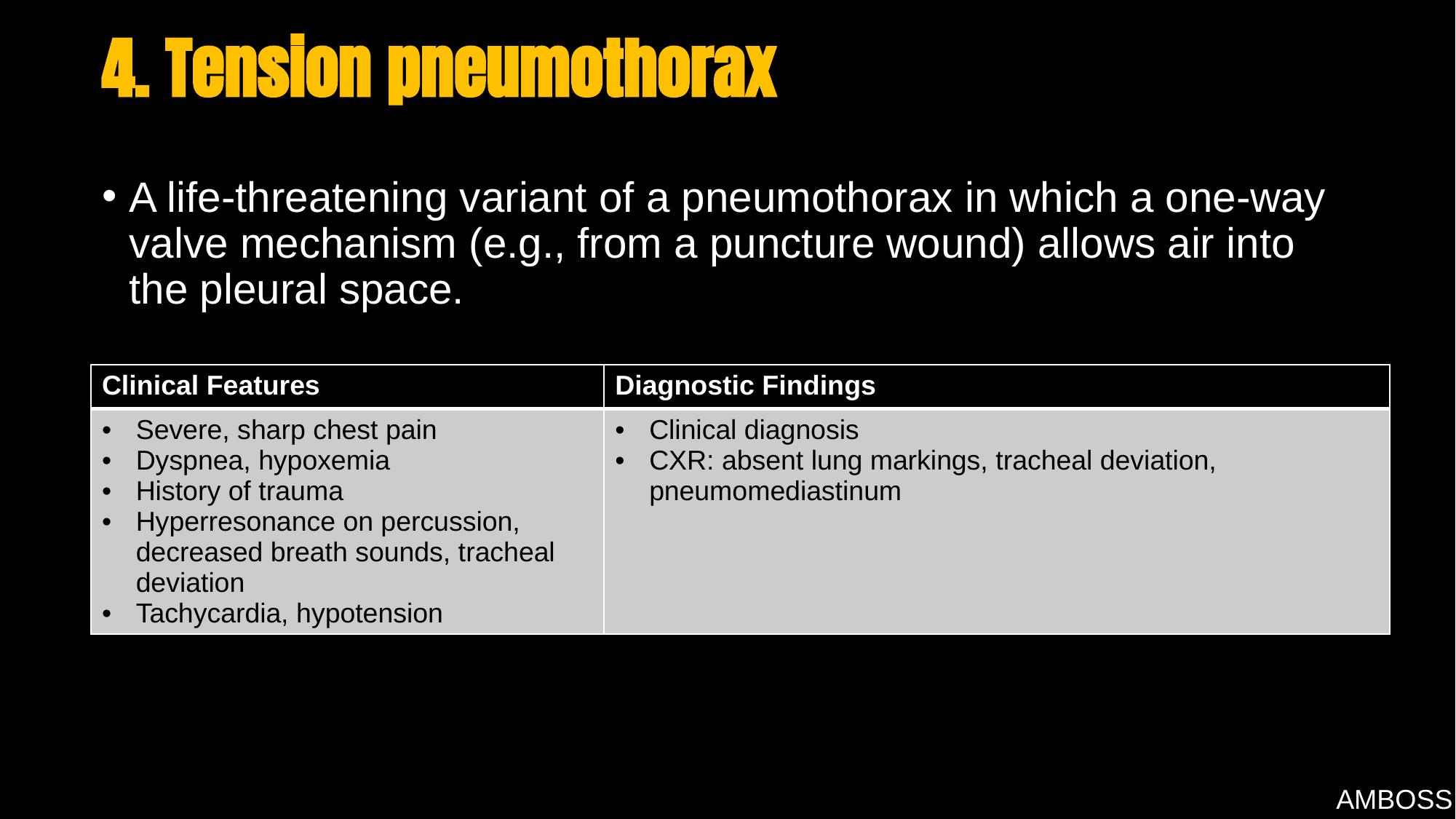

# 4. Tension pneumothorax
A life-threatening variant of a pneumothorax in which a one-way valve mechanism (e.g., from a puncture wound) allows air into the pleural space.

| Clinical Features | Diagnostic Findings |
| --- | --- |
| Severe, sharp chest pain Dyspnea, hypoxemia History of trauma Hyperresonance on percussion, decreased breath sounds, tracheal deviation Tachycardia, hypotension | Clinical diagnosis CXR: absent lung markings, tracheal deviation, pneumomediastinum |
AMBOSS